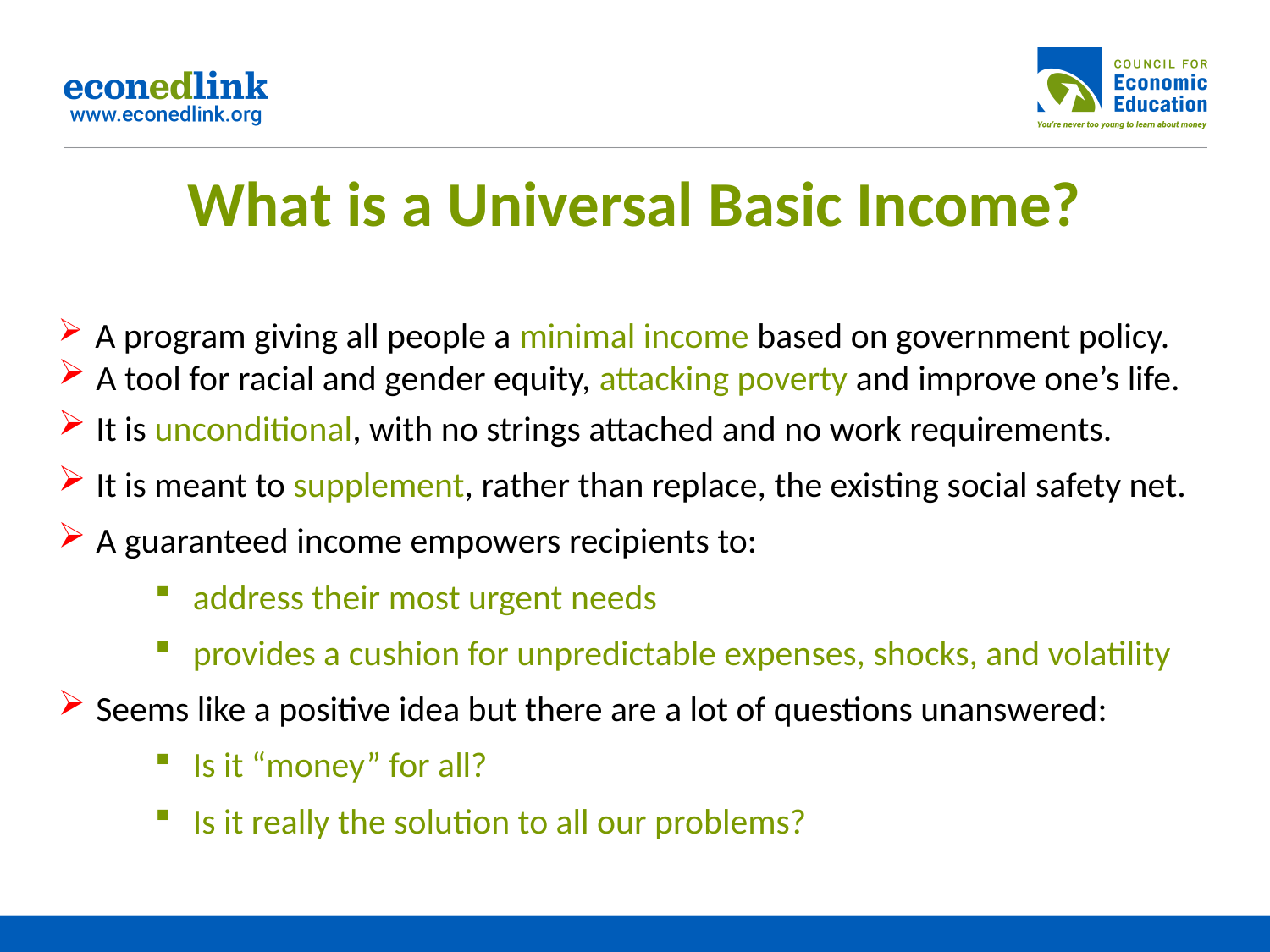

What is a Universal Basic Income?
 A program giving all people a minimal income based on government policy.
 A tool for racial and gender equity, attacking poverty and improve one’s life.
 It is unconditional, with no strings attached and no work requirements.
 It is meant to supplement, rather than replace, the existing social safety net.
 A guaranteed income empowers recipients to:
 address their most urgent needs
 provides a cushion for unpredictable expenses, shocks, and volatility
 Seems like a positive idea but there are a lot of questions unanswered:
 Is it “money” for all?
 Is it really the solution to all our problems?